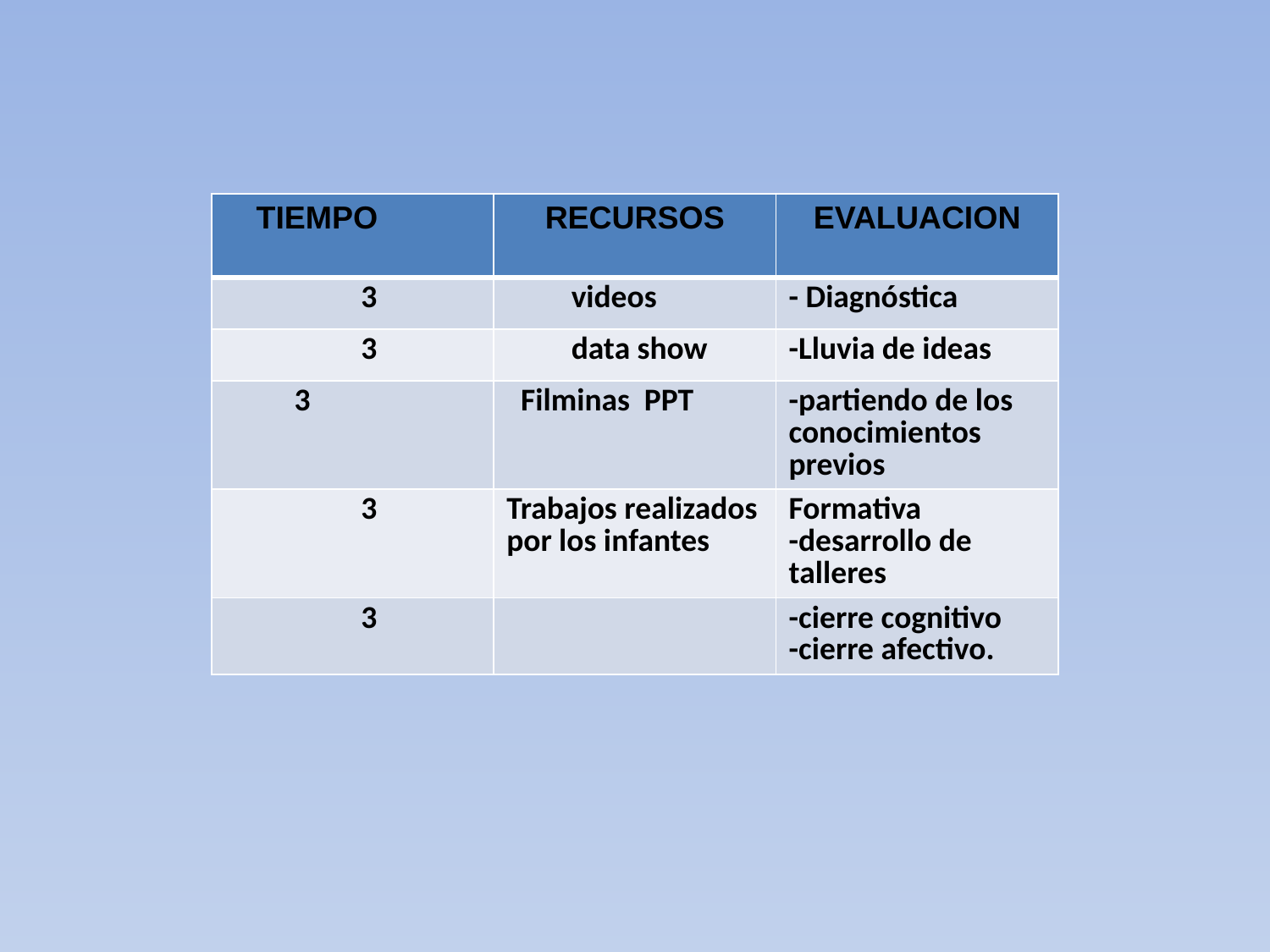

| TIEMPO | RECURSOS | EVALUACION |
| --- | --- | --- |
| 3 | videos | - Diagnóstica |
| 3 | data show | -Lluvia de ideas |
| 3 | Filminas PPT | -partiendo de los conocimientos previos |
| 3 | Trabajos realizados por los infantes | Formativa -desarrollo de talleres |
| 3 |  | -cierre cognitivo -cierre afectivo. |